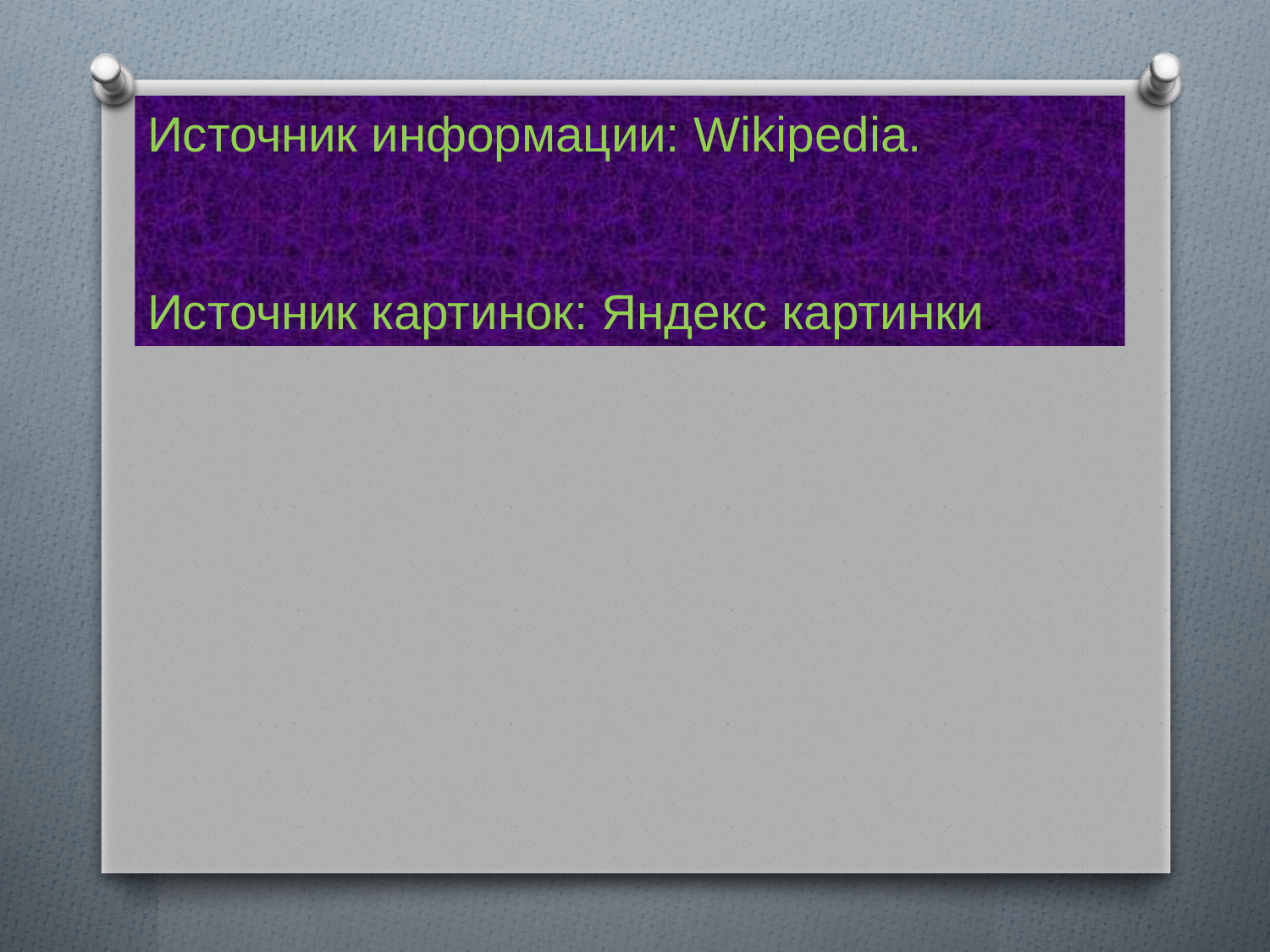

Источник информации: Wikipedia.

Источник картинок: Яндекс картинки.